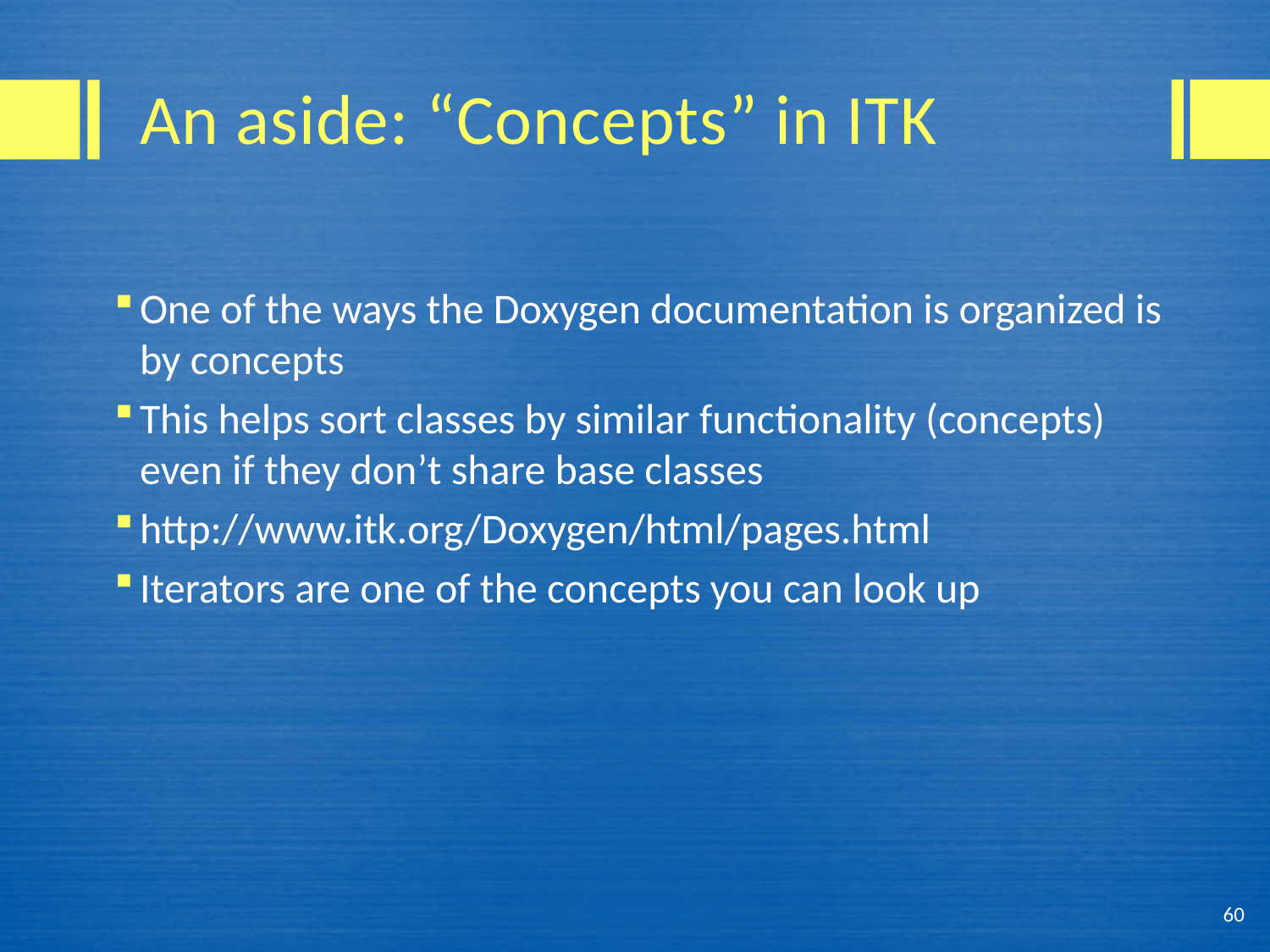

# An aside: “Concepts” in ITK
One of the ways the Doxygen documentation is organized is by concepts
This helps sort classes by similar functionality (concepts) even if they don’t share base classes
http://www.itk.org/Doxygen/html/pages.html
Iterators are one of the concepts you can look up
60